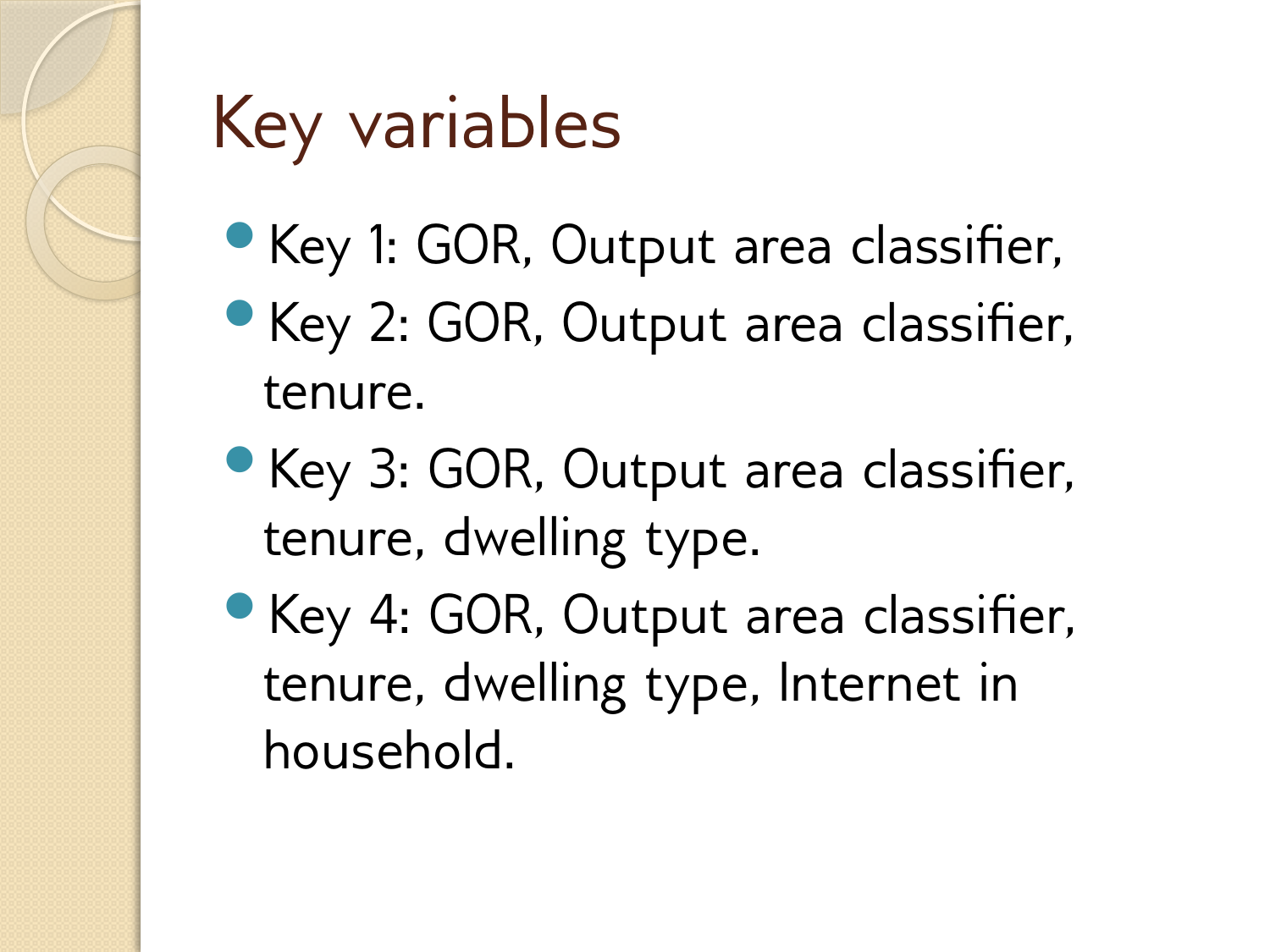

# Key variables
Key 1: GOR, Output area classifier,
Key 2: GOR, Output area classifier, tenure.
Key 3: GOR, Output area classifier, tenure, dwelling type.
Key 4: GOR, Output area classifier, tenure, dwelling type, Internet in household.